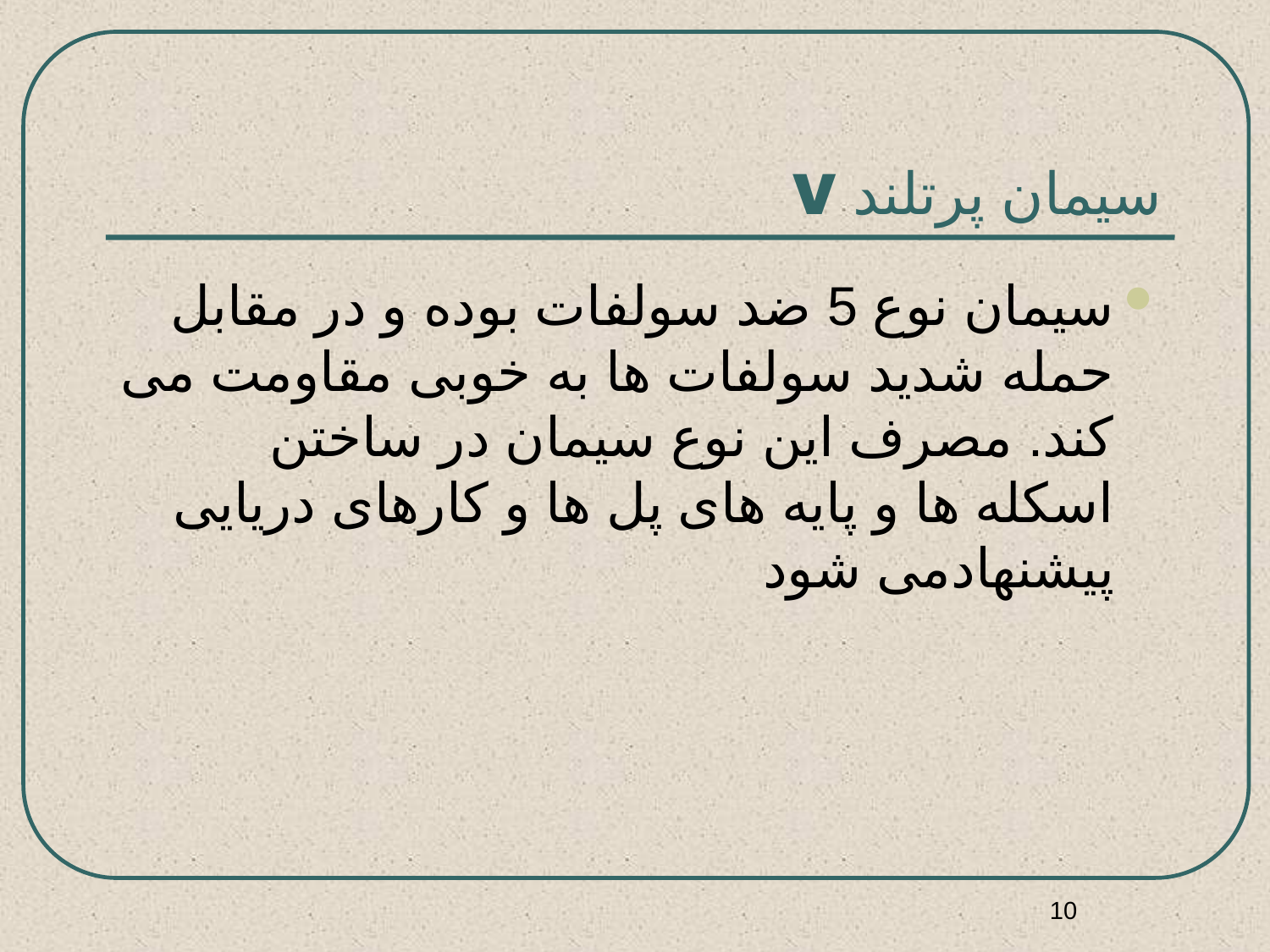

# سیمان پرتلند V
سیمان نوع 5 ضد سولفات بوده و در مقابل حمله شدید سولفات ها به خوبی مقاومت می کند. مصرف این نوع سیمان در ساختن اسکله ها و پایه های پل ها و کارهای دریایی پیشنهادمی شود
10